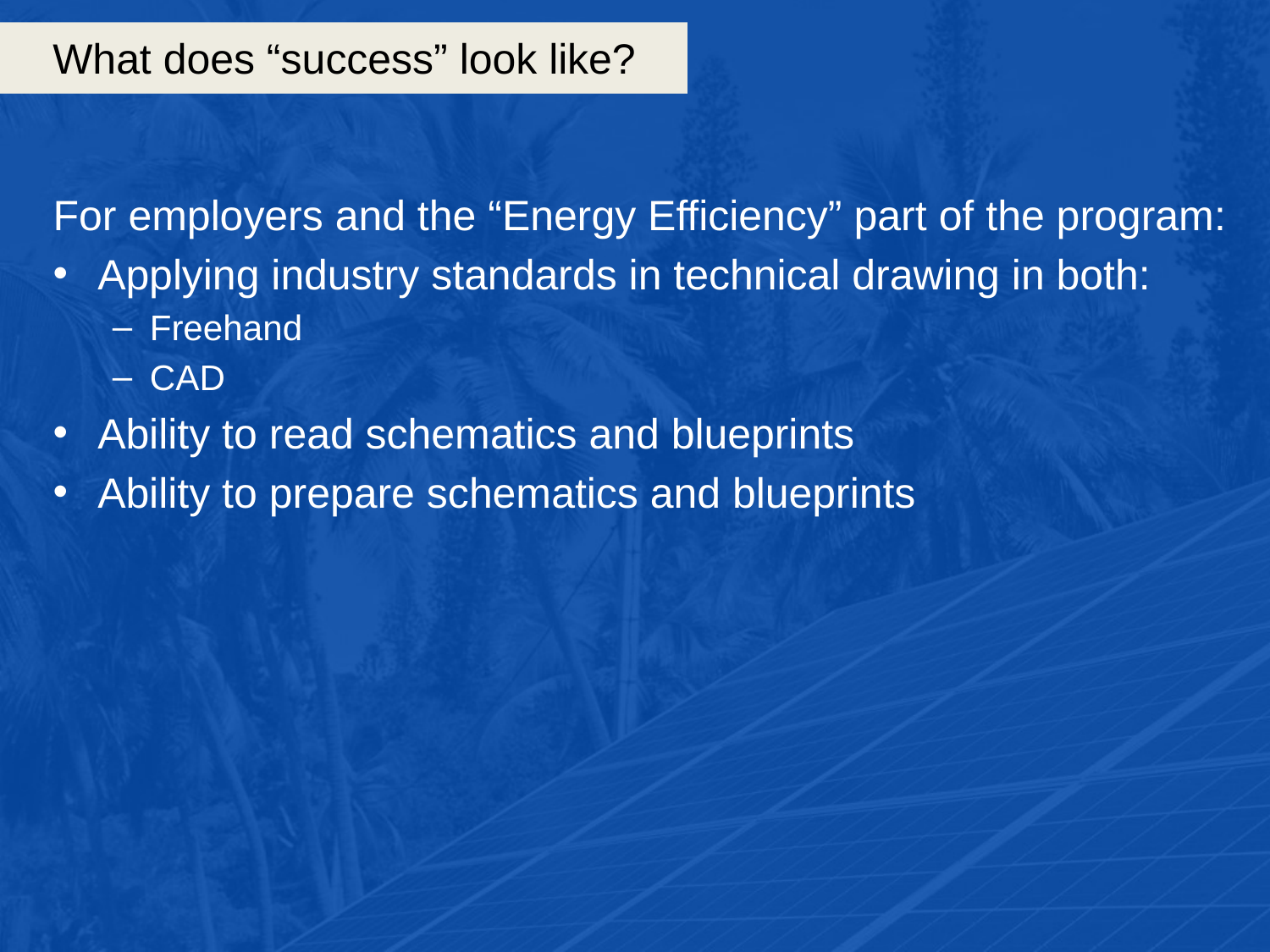

# What does “success” look like?
For employers and the “Energy Efficiency” part of the program:
Applying industry standards in technical drawing in both:
Freehand
CAD
Ability to read schematics and blueprints
Ability to prepare schematics and blueprints